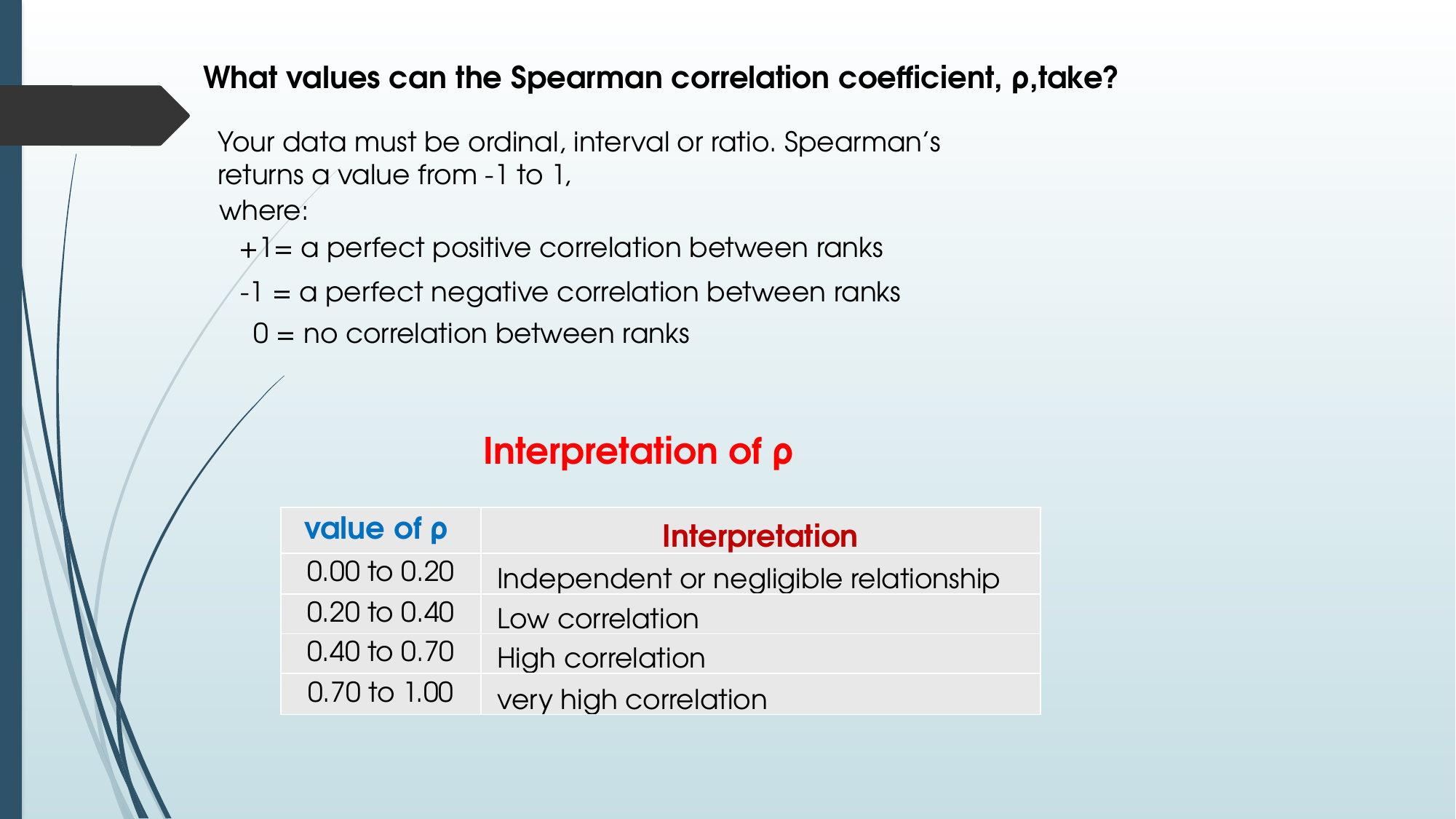

What values can the Spearman correlation coefficient, ρ,take?
Your data must be ordinal, interval or ratio. Spearman’s returns a value from -1 to 1,
where:
+1= a perfect positive correlation between ranks
-1 = a perfect negative correlation between ranks
0 = no correlation between ranks
Interpretation of ρ
| value of ρ | Interpretation |
| --- | --- |
| 0.00 to 0.20 | Independent or negligible relationship |
| 0.20 to 0.40 | Low correlation |
| 0.40 to 0.70 | High correlation |
| 0.70 to 1.00 | very high correlation |